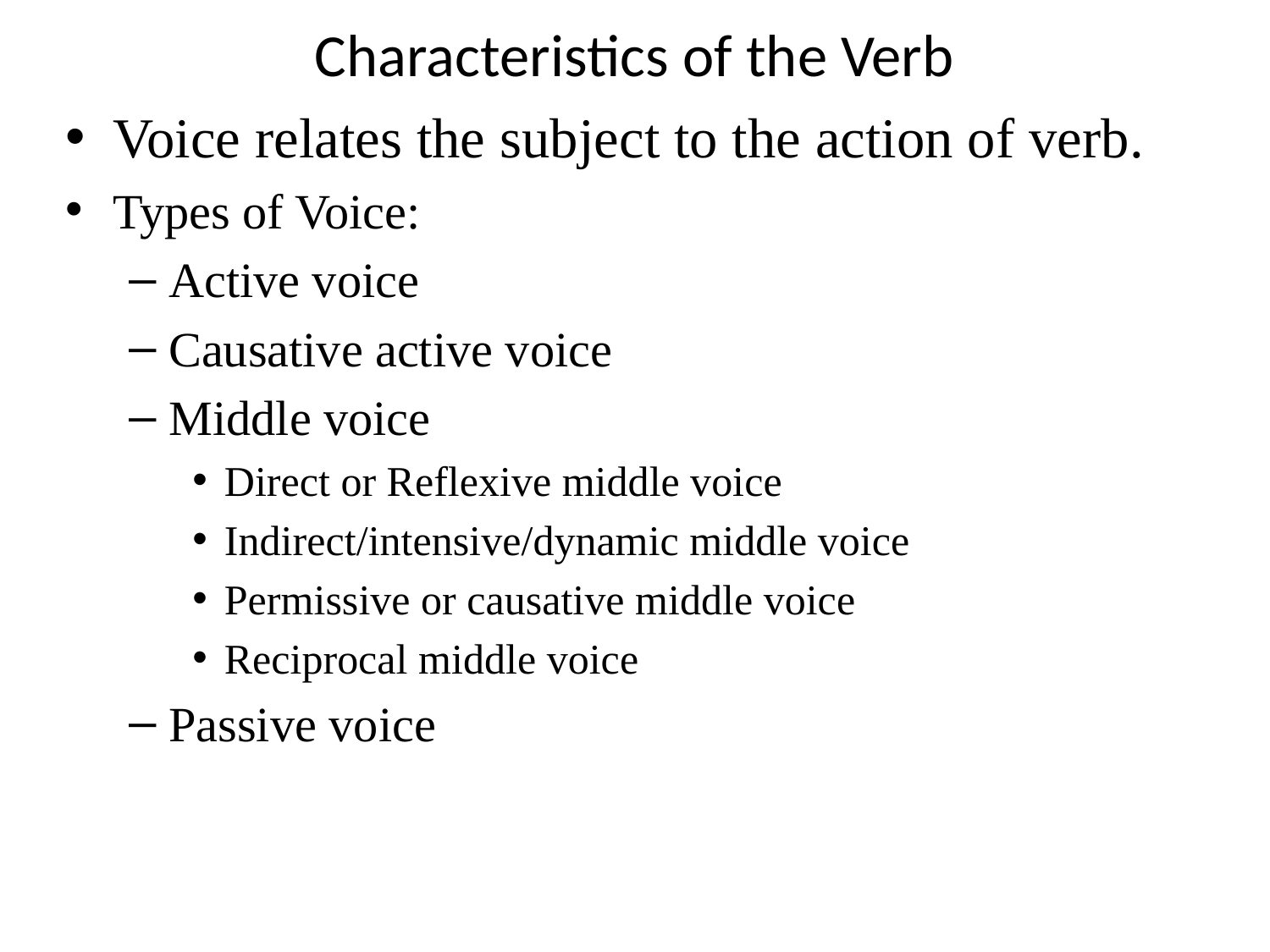

# Characteristics of the Verb
Voice relates the subject to the action of verb.
Types of Voice:
Active voice
Causative active voice
Middle voice
Direct or Reflexive middle voice
Indirect/intensive/dynamic middle voice
Permissive or causative middle voice
Reciprocal middle voice
Passive voice